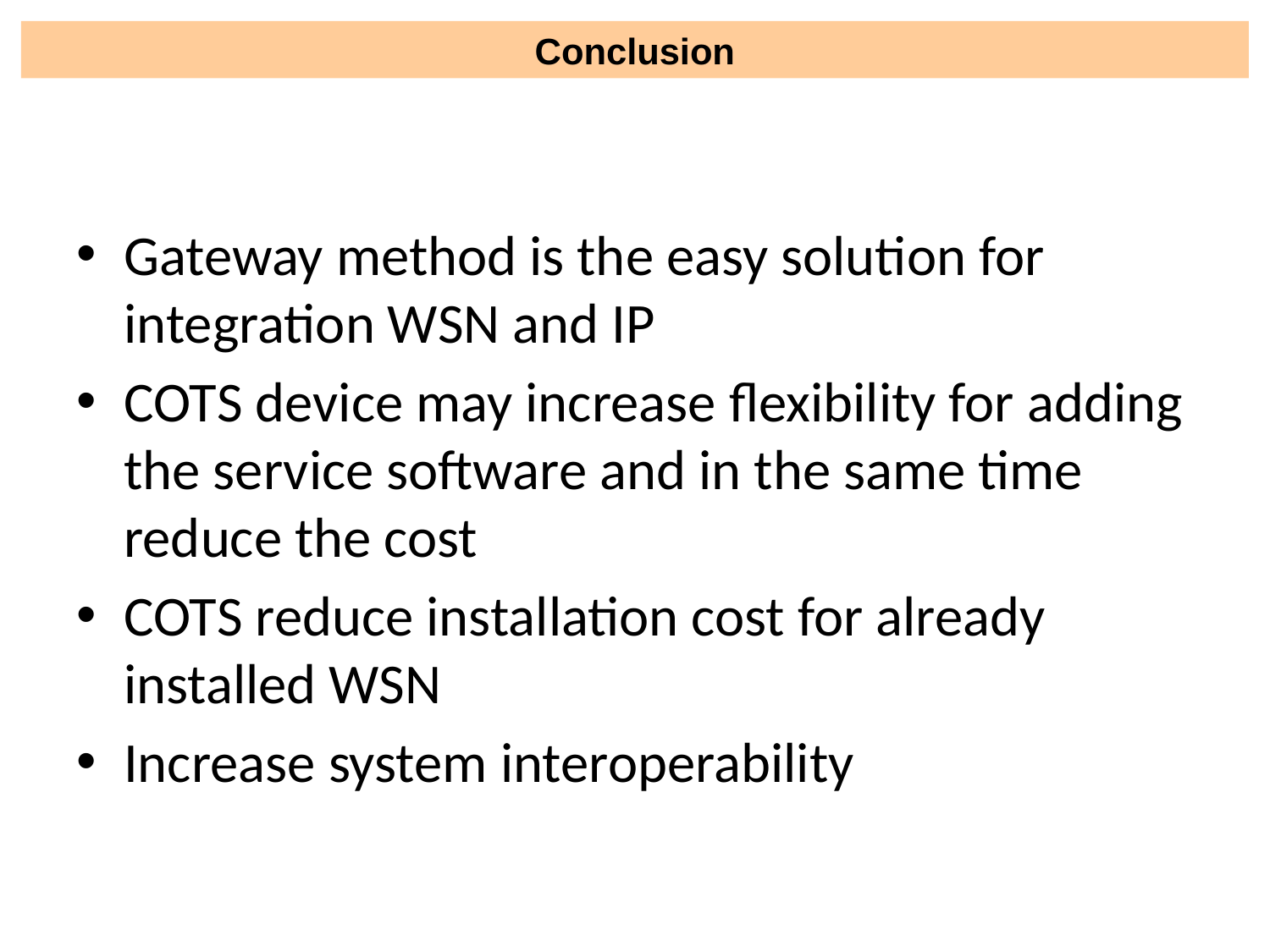

Conclusion
Gateway method is the easy solution for integration WSN and IP
COTS device may increase flexibility for adding the service software and in the same time reduce the cost
COTS reduce installation cost for already installed WSN
Increase system interoperability